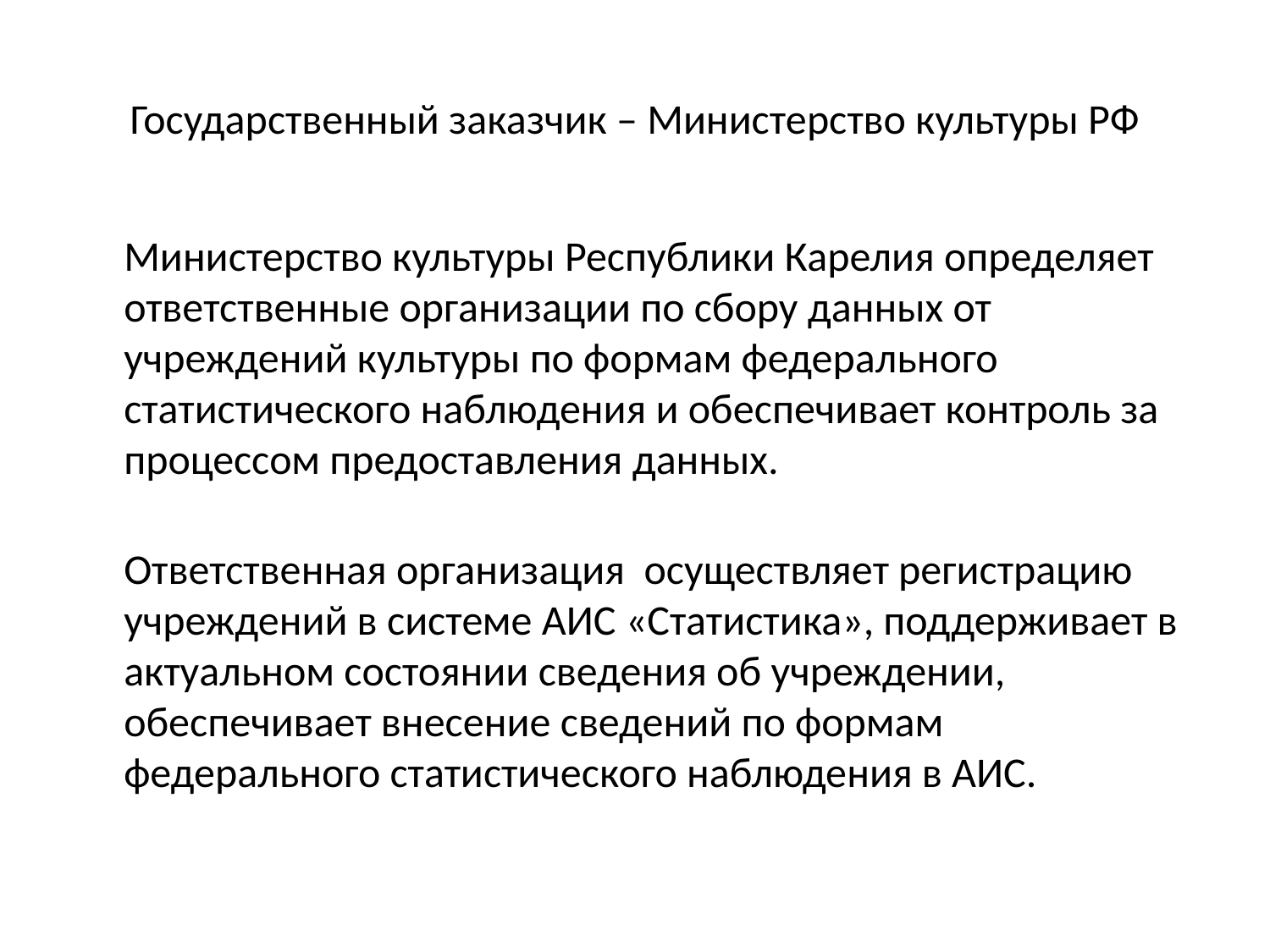

# Государственный заказчик – Министерство культуры РФ
	Министерство культуры Республики Карелия определяет ответственные организации по сбору данных от учреждений культуры по формам федерального статистического наблюдения и обеспечивает контроль за процессом предоставления данных.
	Ответственная организация  осуществляет регистрацию учреждений в системе АИС «Статистика», поддерживает в актуальном состоянии сведения об учреждении, обеспечивает внесение сведений по формам федерального статистического наблюдения в АИС.